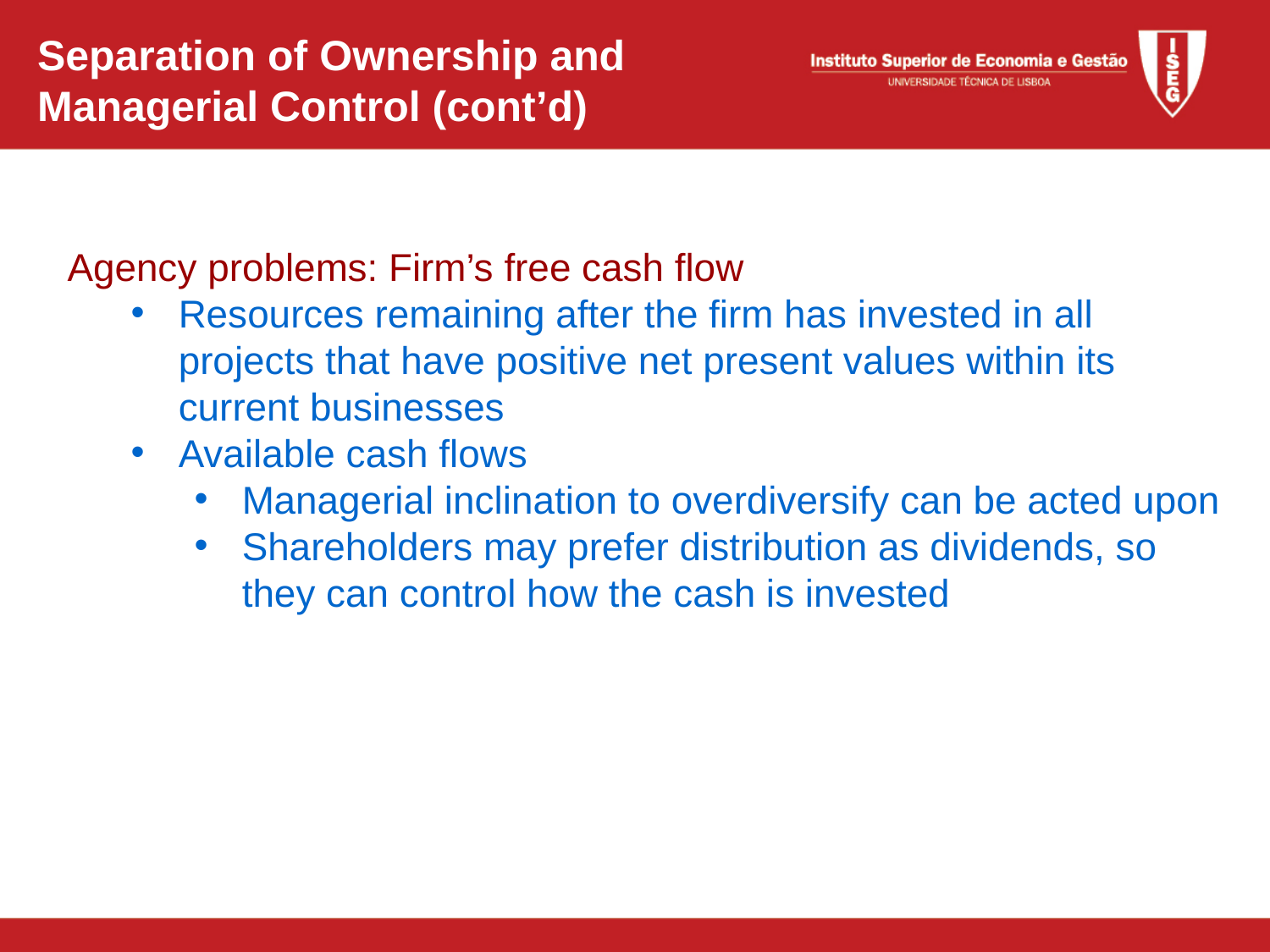

Separation of Ownership and Managerial Control (cont’d)
Agency problems: Firm’s free cash flow
Resources remaining after the firm has invested in all projects that have positive net present values within its current businesses
Available cash flows
Managerial inclination to overdiversify can be acted upon
Shareholders may prefer distribution as dividends, so they can control how the cash is invested